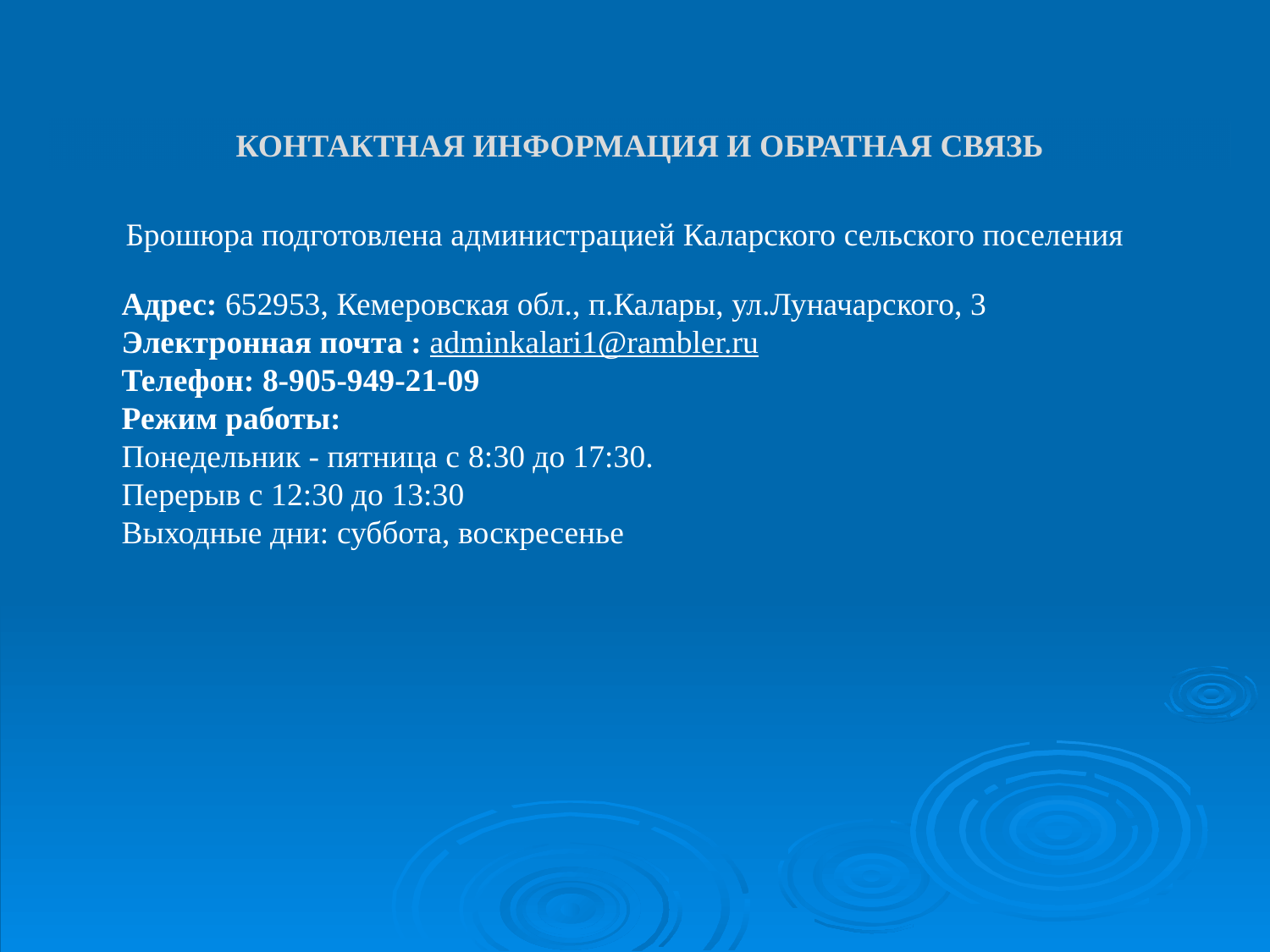

Контактная информация и обратная связь
Брошюра подготовлена администрацией Каларского сельского поселения
Адрес: 652953, Кемеровская обл., п.Калары, ул.Луначарского, 3
Электронная почта : adminkalari1@rambler.ru
Телефон: 8-905-949-21-09
Режим работы:
Понедельник - пятница с 8:30 до 17:30.
Перерыв с 12:30 до 13:30
Выходные дни: суббота, воскресенье